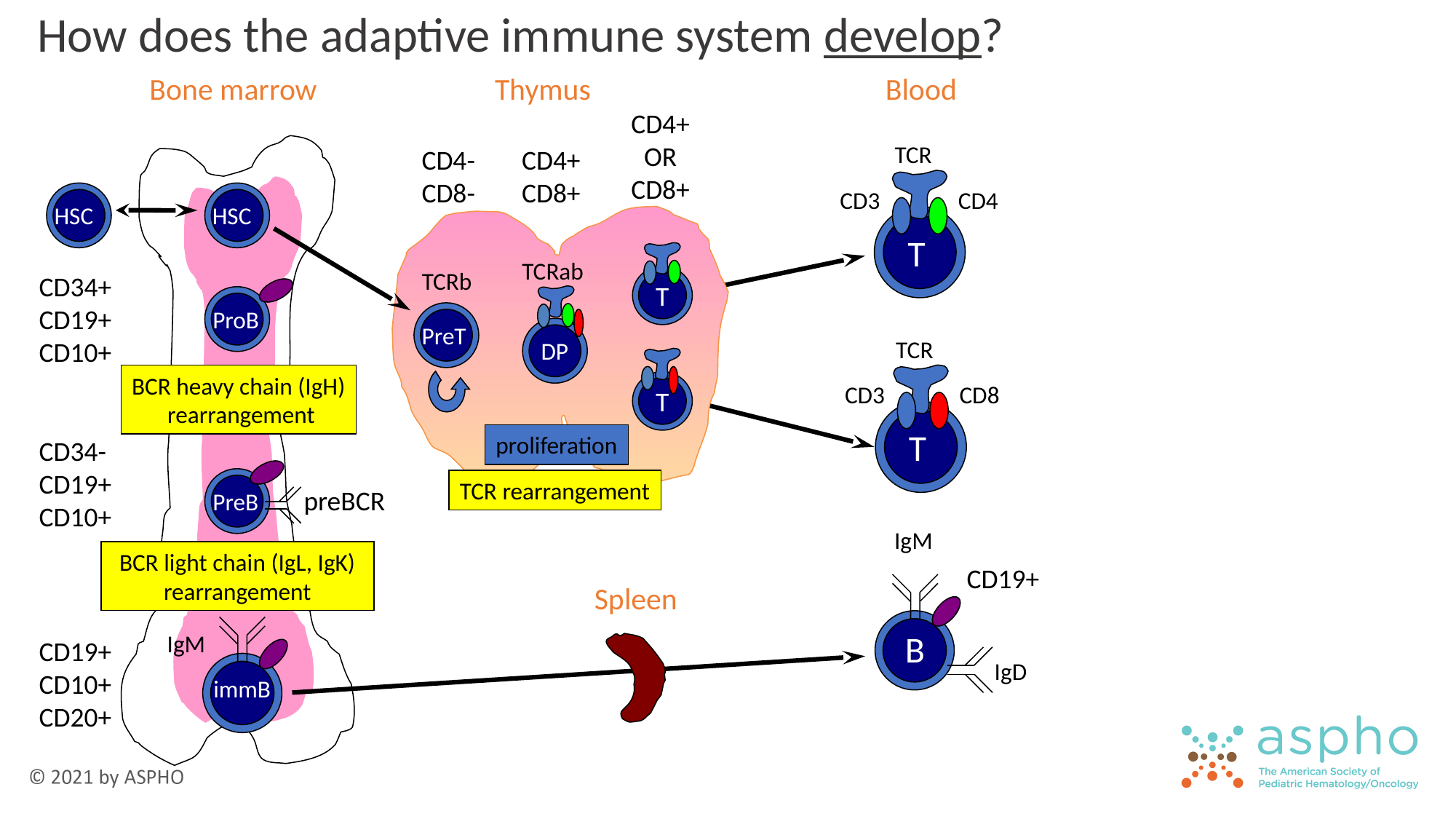

How does the adaptive immune system develop?
Bone marrow
Thymus
Blood
CD4+
OR
CD8+
CD4-
CD8-
CD4+
CD8+

TCRab

TCRb

T

PreT

DP

T
proliferation
TCR rearrangement
preBCR
TCR

CD3
CD4

T

TCR

CD3
CD8

T

HSC

HSC

CD34+
CD19+
CD10+

ProB
CD34-
CD19+
CD10+

PreB

IgM
CD19+
CD10+
CD20+

immB
BCR heavy chain (IgH)
 rearrangement
BCR light chain (IgL, IgK) rearrangement
IgM
CD19+
Spleen

B

IgD